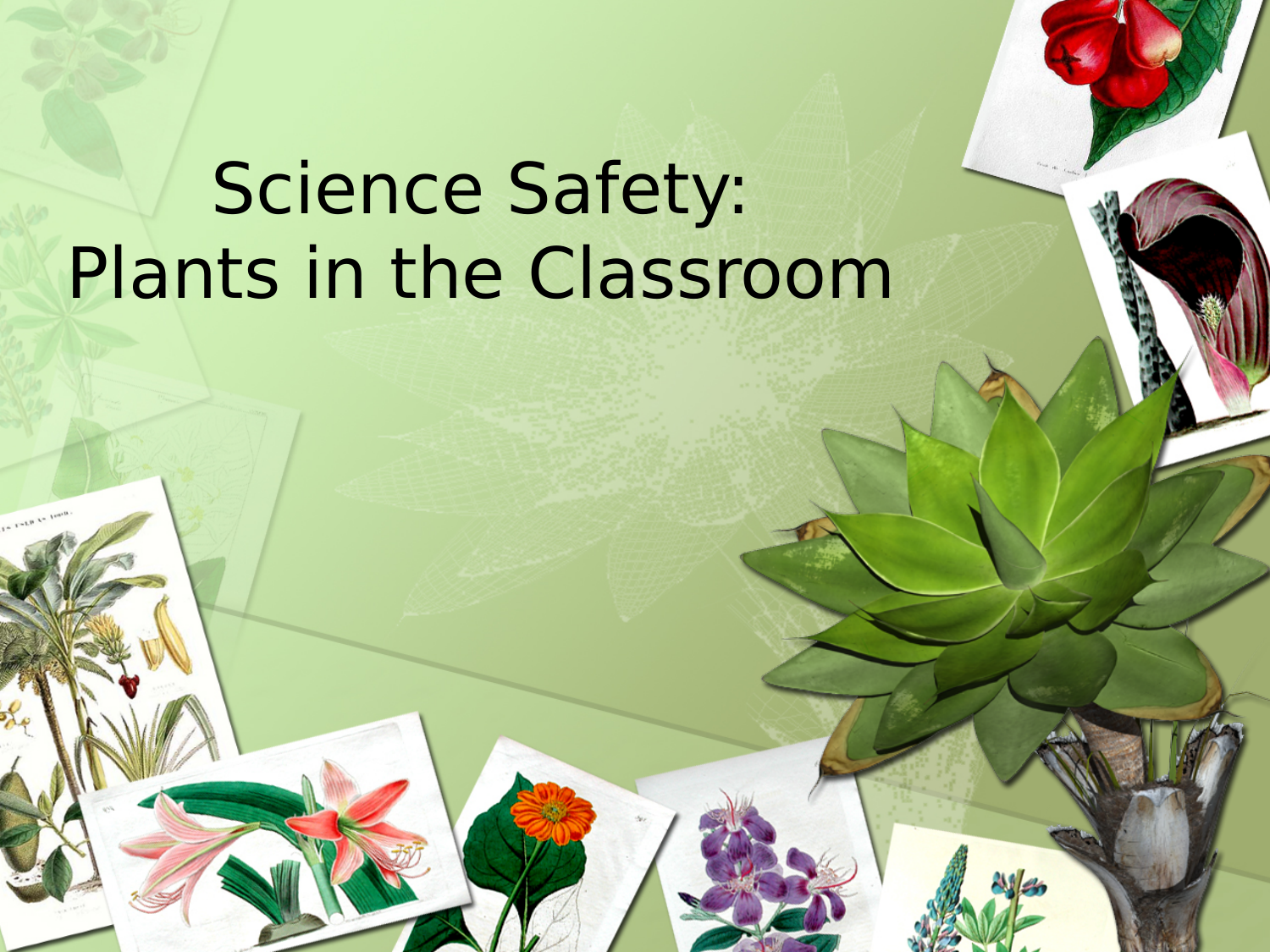

# Science Safety: Plants in the Classroom